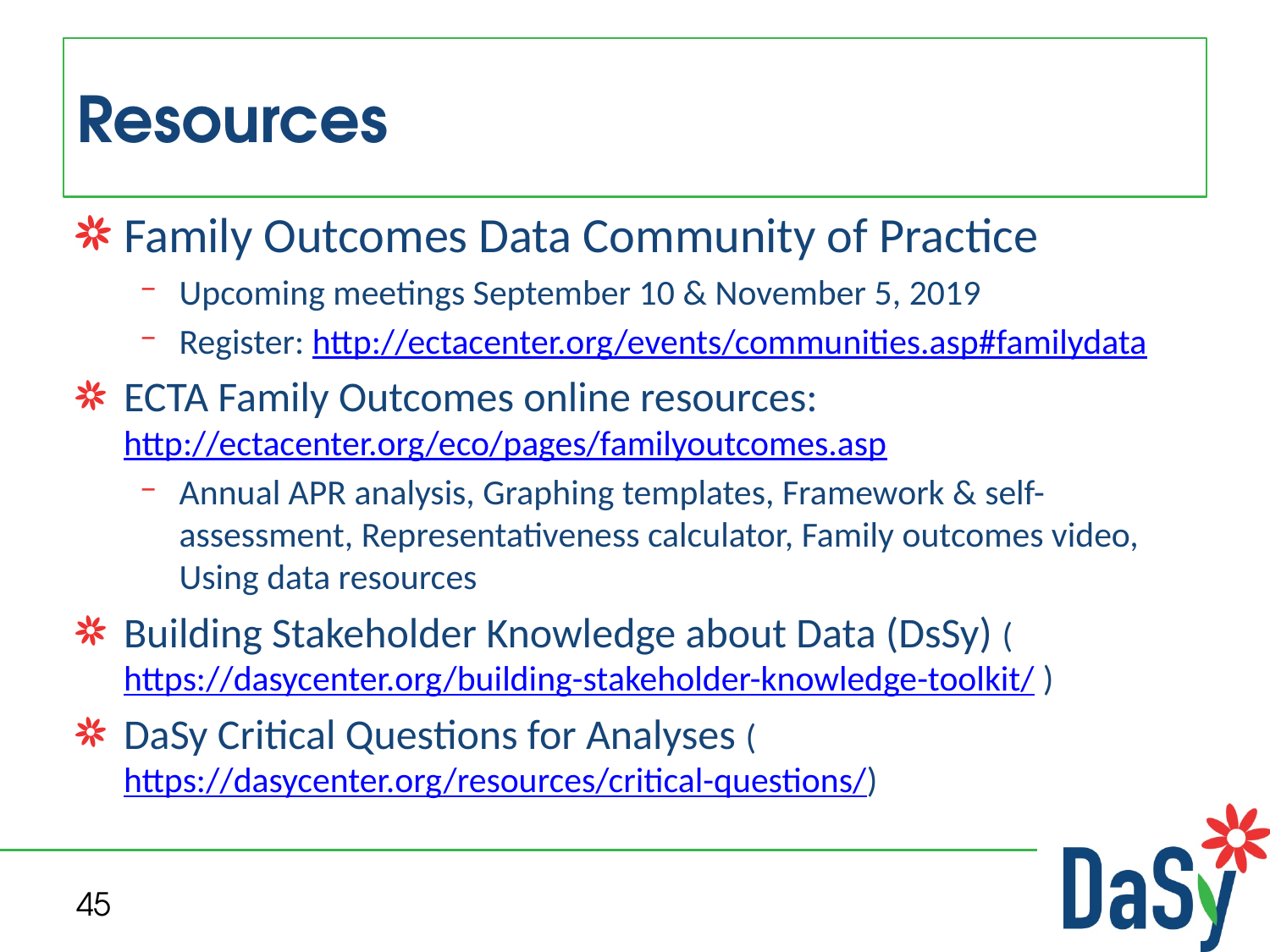

# Resources
Family Outcomes Data Community of Practice
Upcoming meetings September 10 & November 5, 2019
Register: http://ectacenter.org/events/communities.asp#familydata
ECTA Family Outcomes online resources: http://ectacenter.org/eco/pages/familyoutcomes.asp
Annual APR analysis, Graphing templates, Framework & self-assessment, Representativeness calculator, Family outcomes video, Using data resources
Building Stakeholder Knowledge about Data (DsSy) (https://dasycenter.org/building-stakeholder-knowledge-toolkit/ )
DaSy Critical Questions for Analyses (https://dasycenter.org/resources/critical-questions/)

45